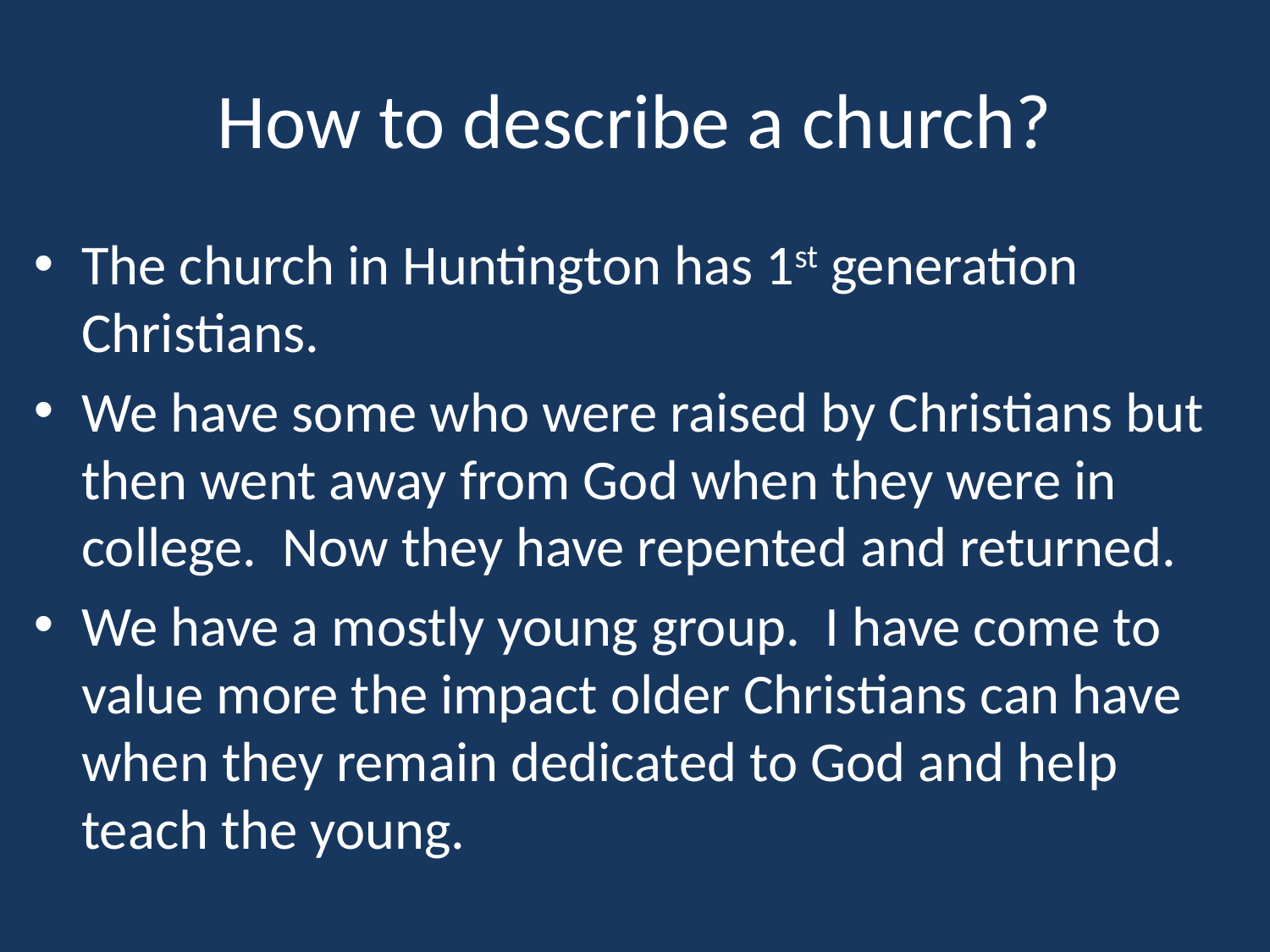

# How to describe a church?
The church in Huntington has 1st generation Christians.
We have some who were raised by Christians but then went away from God when they were in college.  Now they have repented and returned.
We have a mostly young group.  I have come to value more the impact older Christians can have when they remain dedicated to God and help teach the young.